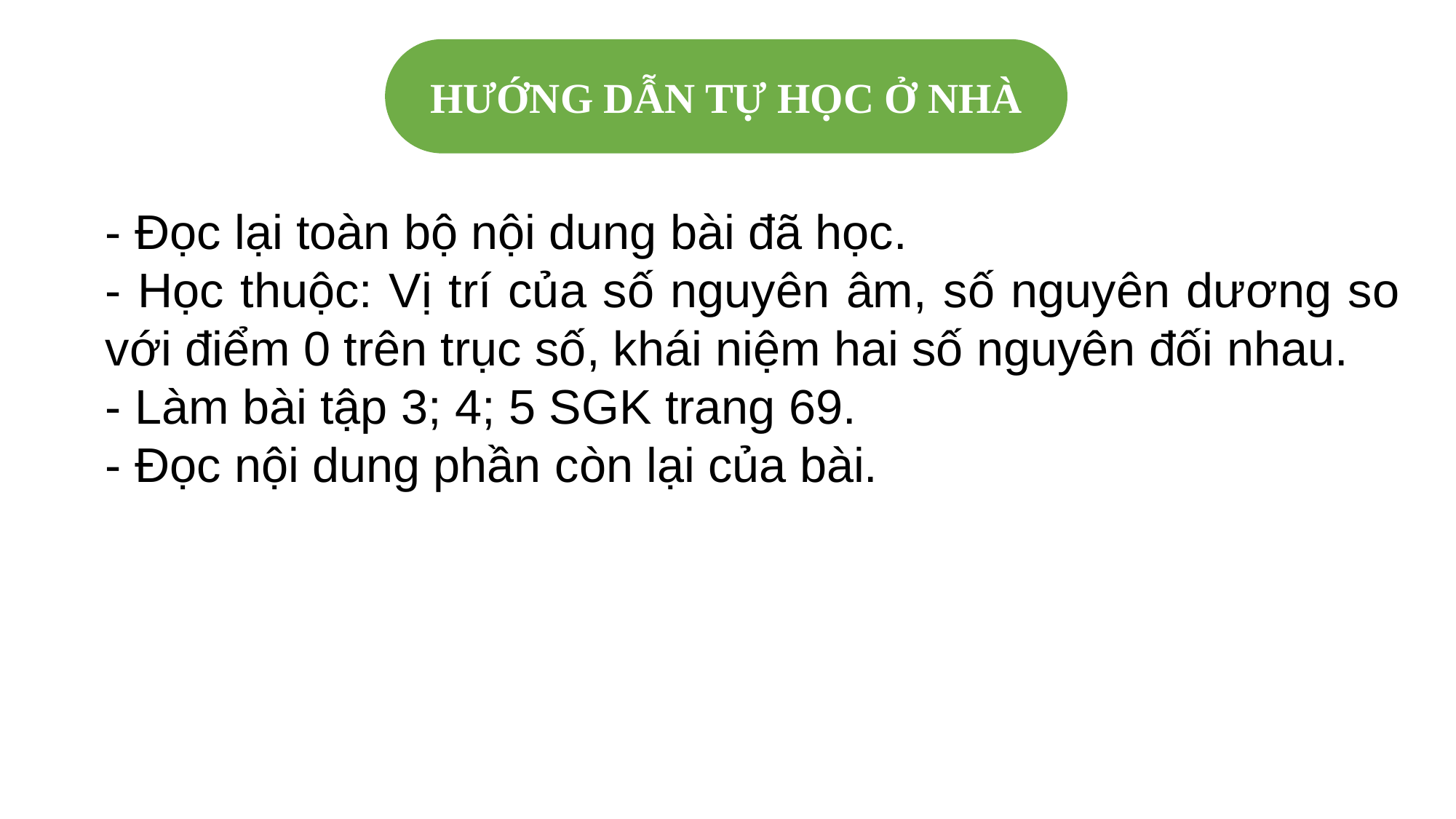

HƯỚNG DẪN TỰ HỌC Ở NHÀ
- Đọc lại toàn bộ nội dung bài đã học.
- Học thuộc: Vị trí của số nguyên âm, số nguyên dương so với điểm 0 trên trục số, khái niệm hai số nguyên đối nhau.
- Làm bài tập 3; 4; 5 SGK trang 69.
- Đọc nội dung phần còn lại của bài.